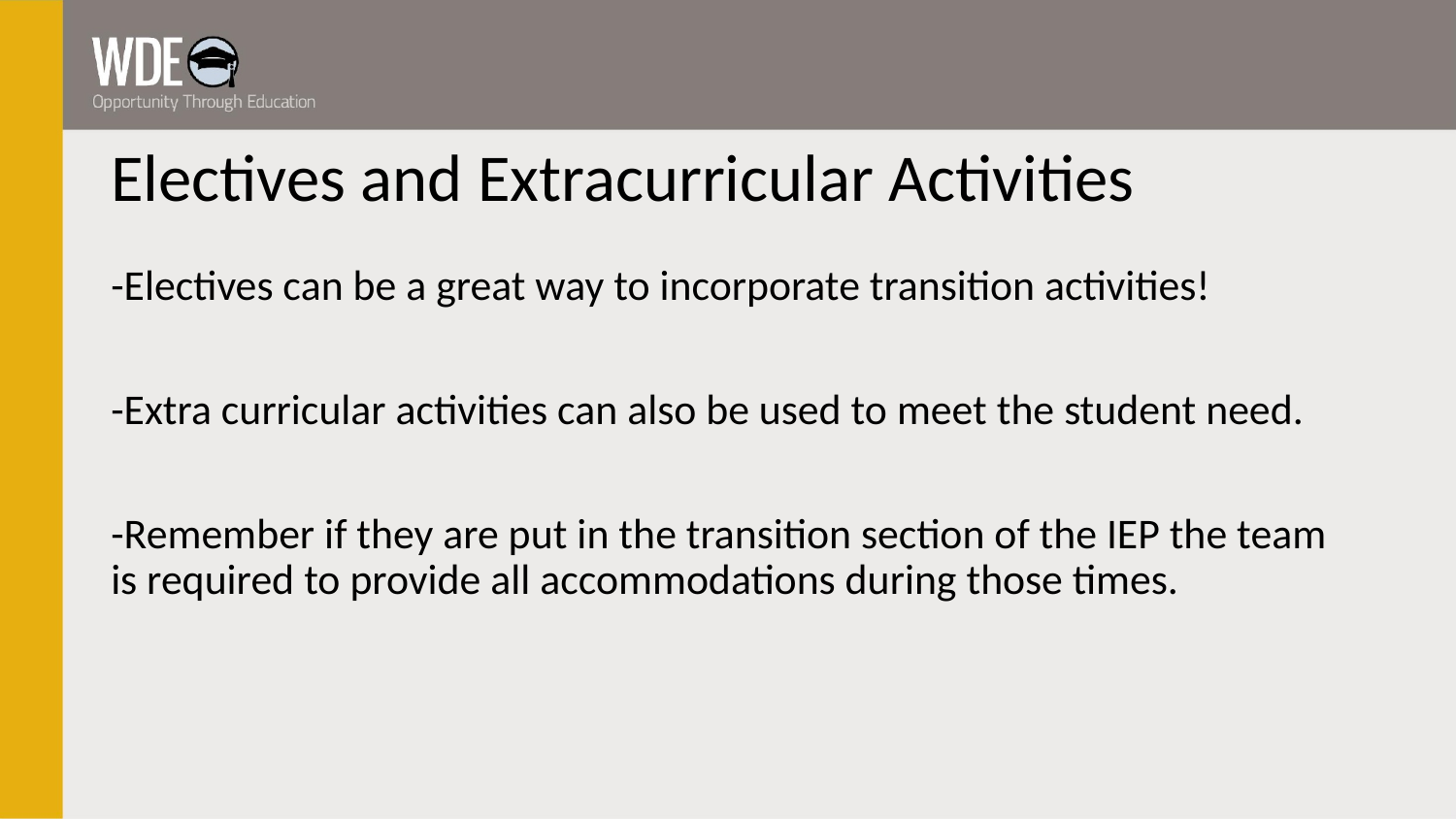

# Electives and Extracurricular Activities
-Electives can be a great way to incorporate transition activities!

-Extra curricular activities can also be used to meet the student need.

-Remember if they are put in the transition section of the IEP the team is required to provide all accommodations during those times.